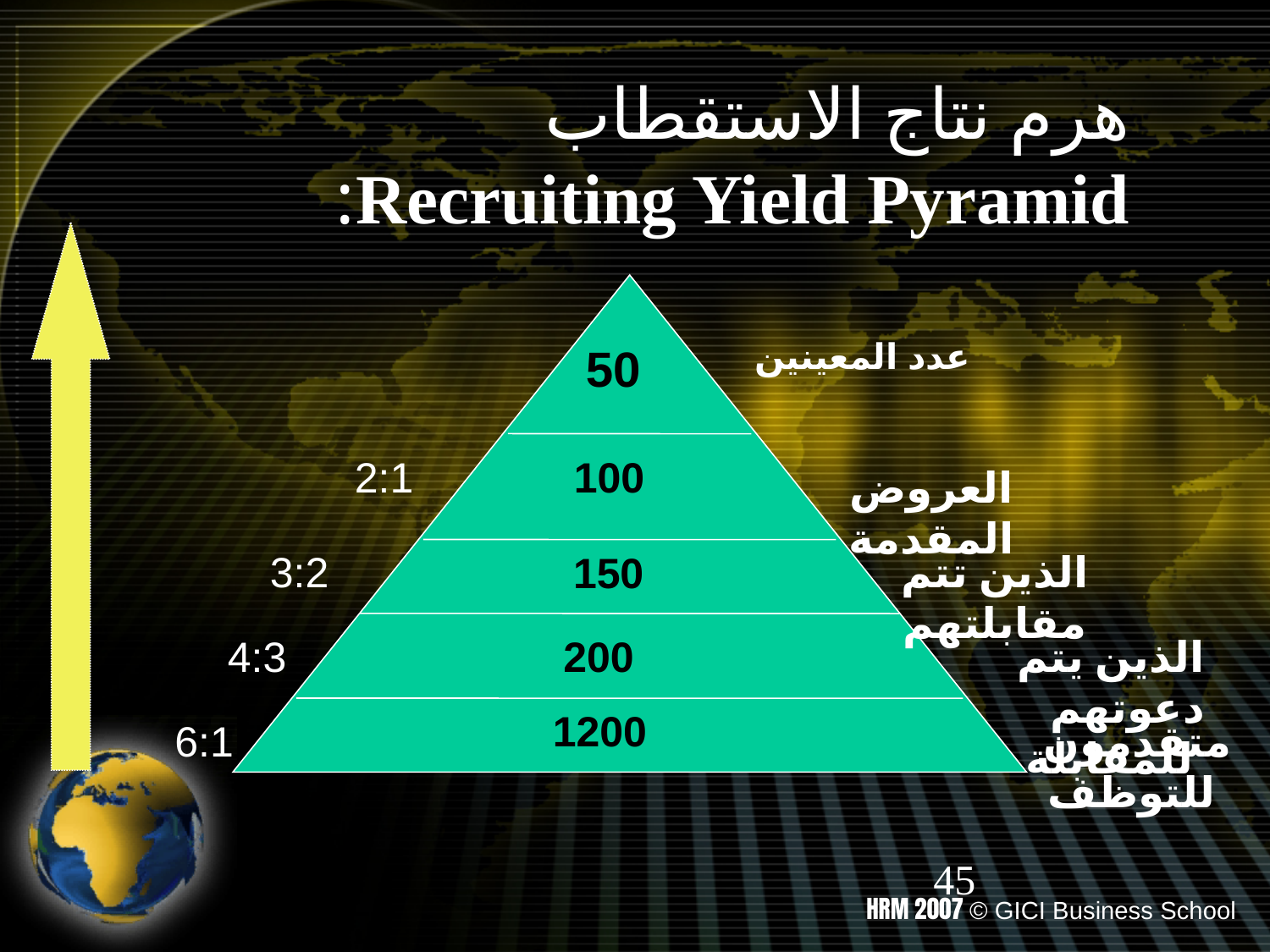

هرم نتاج الاستقطاب
Recruiting Yield Pyramid:

عدد المعينين
50

2:1
100
العروض المقدمة
3:2

الذين تتم مقابلتهم
150

4:3
200
الذين يتم دعوتهم للمقابلة

1200
6:1
متقدمون للتوظف
45